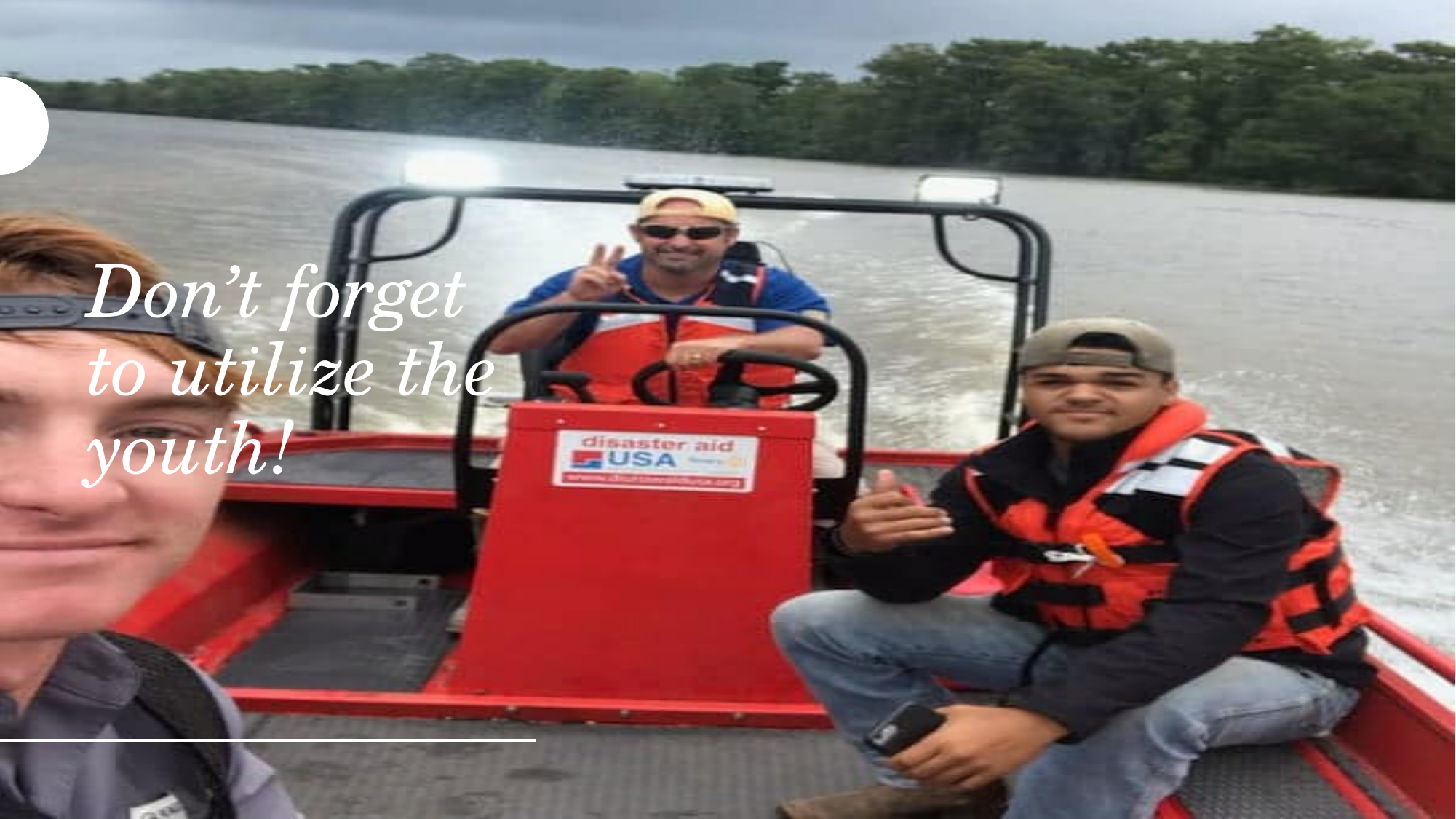

# Don’t forget to utilize the youth!